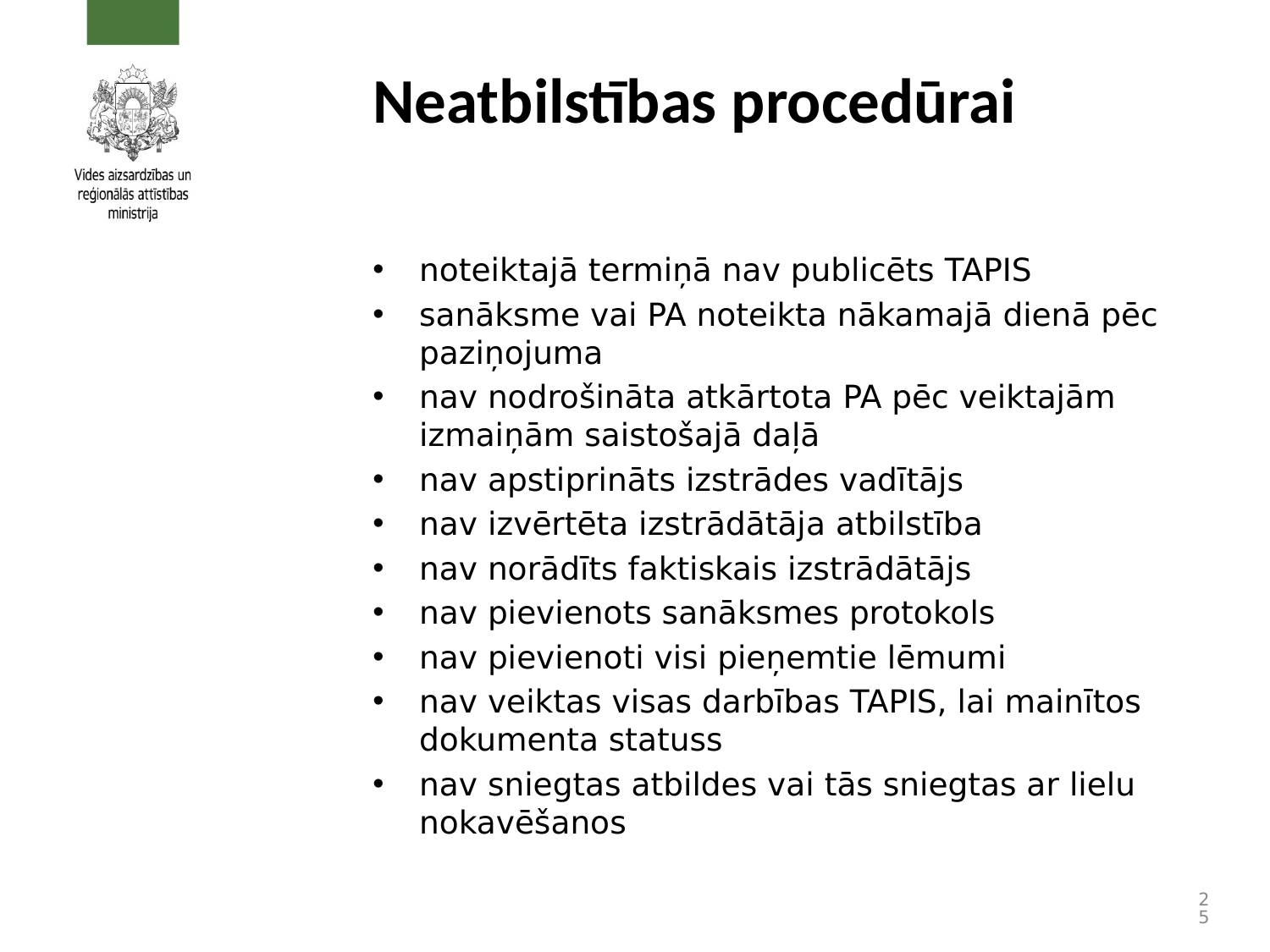

# Neatbilstības procedūrai
noteiktajā termiņā nav publicēts TAPIS
sanāksme vai PA noteikta nākamajā dienā pēc paziņojuma
nav nodrošināta atkārtota PA pēc veiktajām izmaiņām saistošajā daļā
nav apstiprināts izstrādes vadītājs
nav izvērtēta izstrādātāja atbilstība
nav norādīts faktiskais izstrādātājs
nav pievienots sanāksmes protokols
nav pievienoti visi pieņemtie lēmumi
nav veiktas visas darbības TAPIS, lai mainītos dokumenta statuss
nav sniegtas atbildes vai tās sniegtas ar lielu nokavēšanos

25